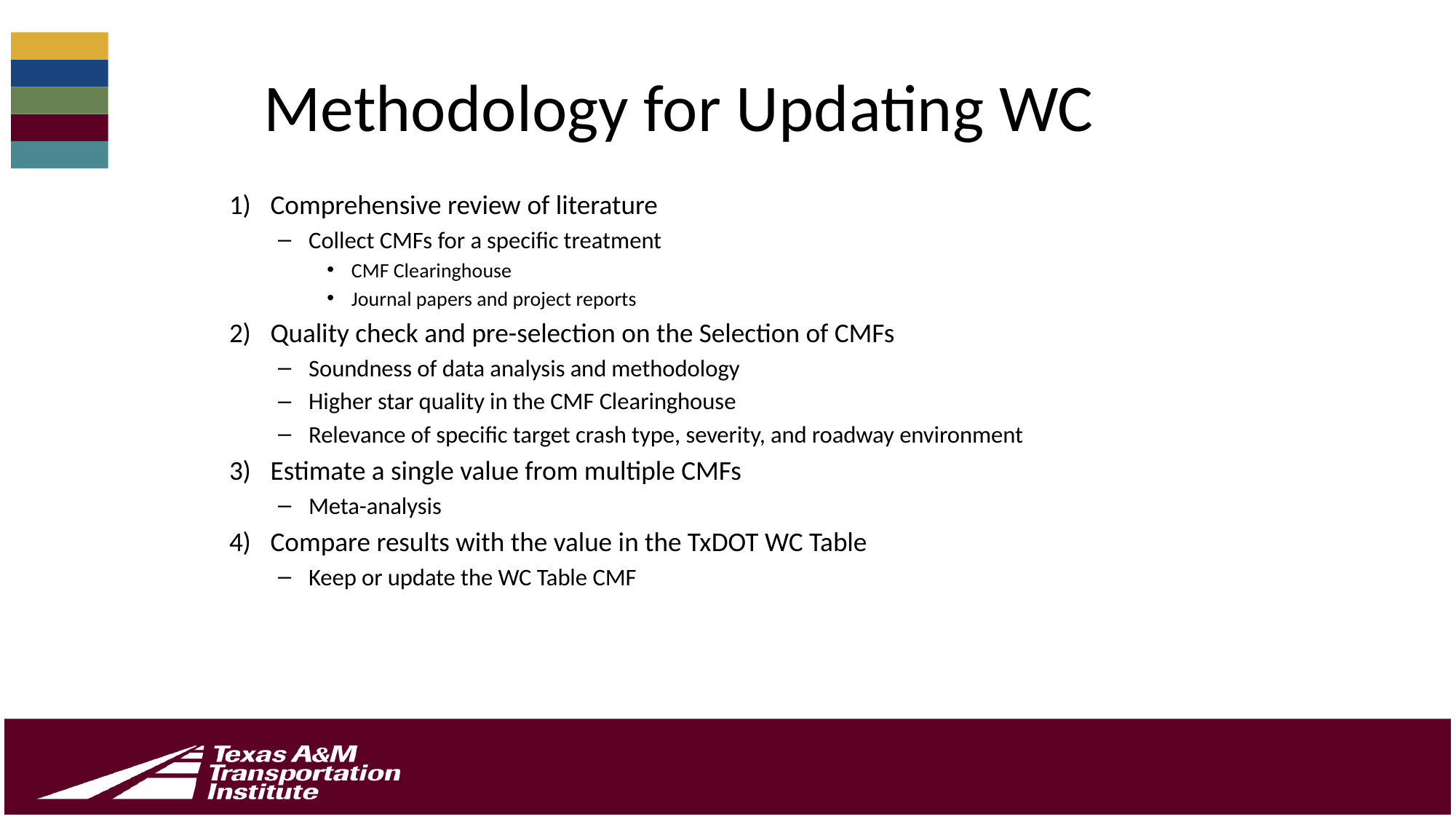

# Methodology for Updating WC
Comprehensive review of literature
Collect CMFs for a specific treatment
CMF Clearinghouse
Journal papers and project reports
Quality check and pre-selection on the Selection of CMFs
Soundness of data analysis and methodology
Higher star quality in the CMF Clearinghouse
Relevance of specific target crash type, severity, and roadway environment
Estimate a single value from multiple CMFs
Meta-analysis
Compare results with the value in the TxDOT WC Table
Keep or update the WC Table CMF